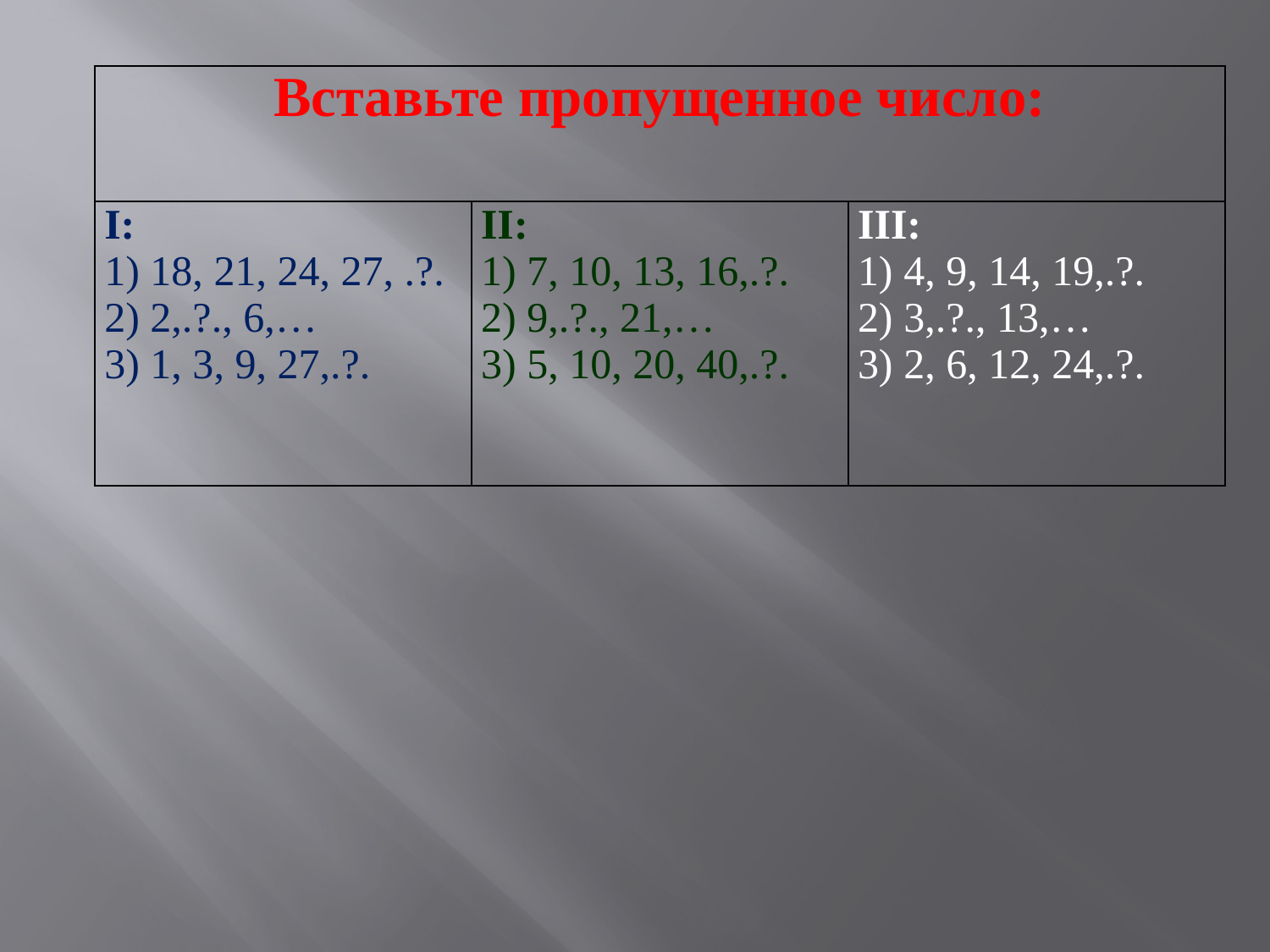

| Вставьте пропущенное число: |  |  |
| --- | --- | --- |
| I: 1) 18, 21, 24, 27, .?. 2) 2,.?., 6,… 3) 1, 3, 9, 27,.?. | II: 1) 7, 10, 13, 16,.?. 2) 9,.?., 21,… 3) 5, 10, 20, 40,.?. | III: 1) 4, 9, 14, 19,.?. 2) 3,.?., 13,… 3) 2, 6, 12, 24,.?. |